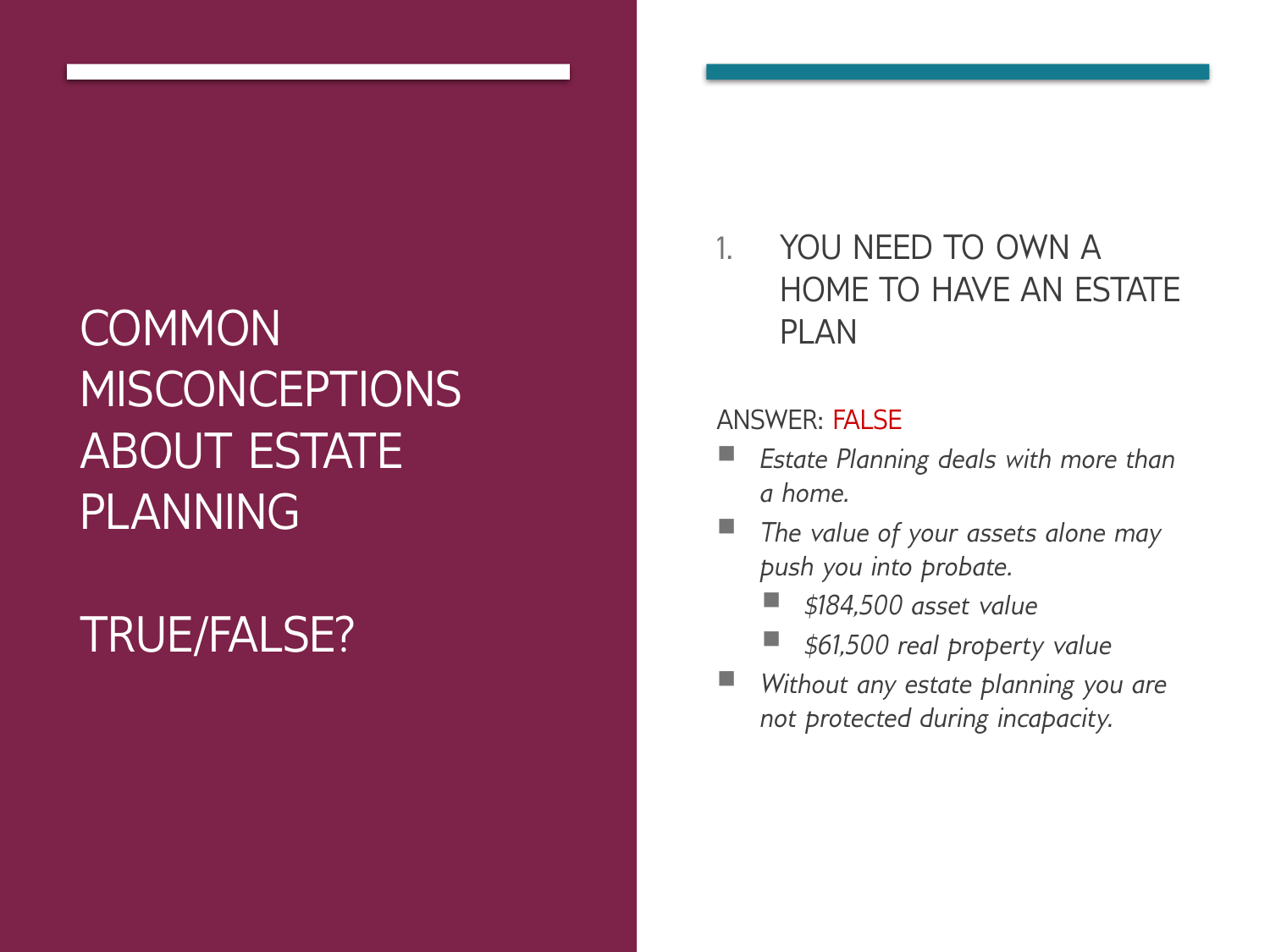

# Common Misconceptions About Estate Planning True/False?
You need to own a home to have an estate plan

Answer: False
Estate Planning deals with more than a home.
The value of your assets alone may push you into probate.
$184,500 asset value
$61,500 real property value
Without any estate planning you are not protected during incapacity.